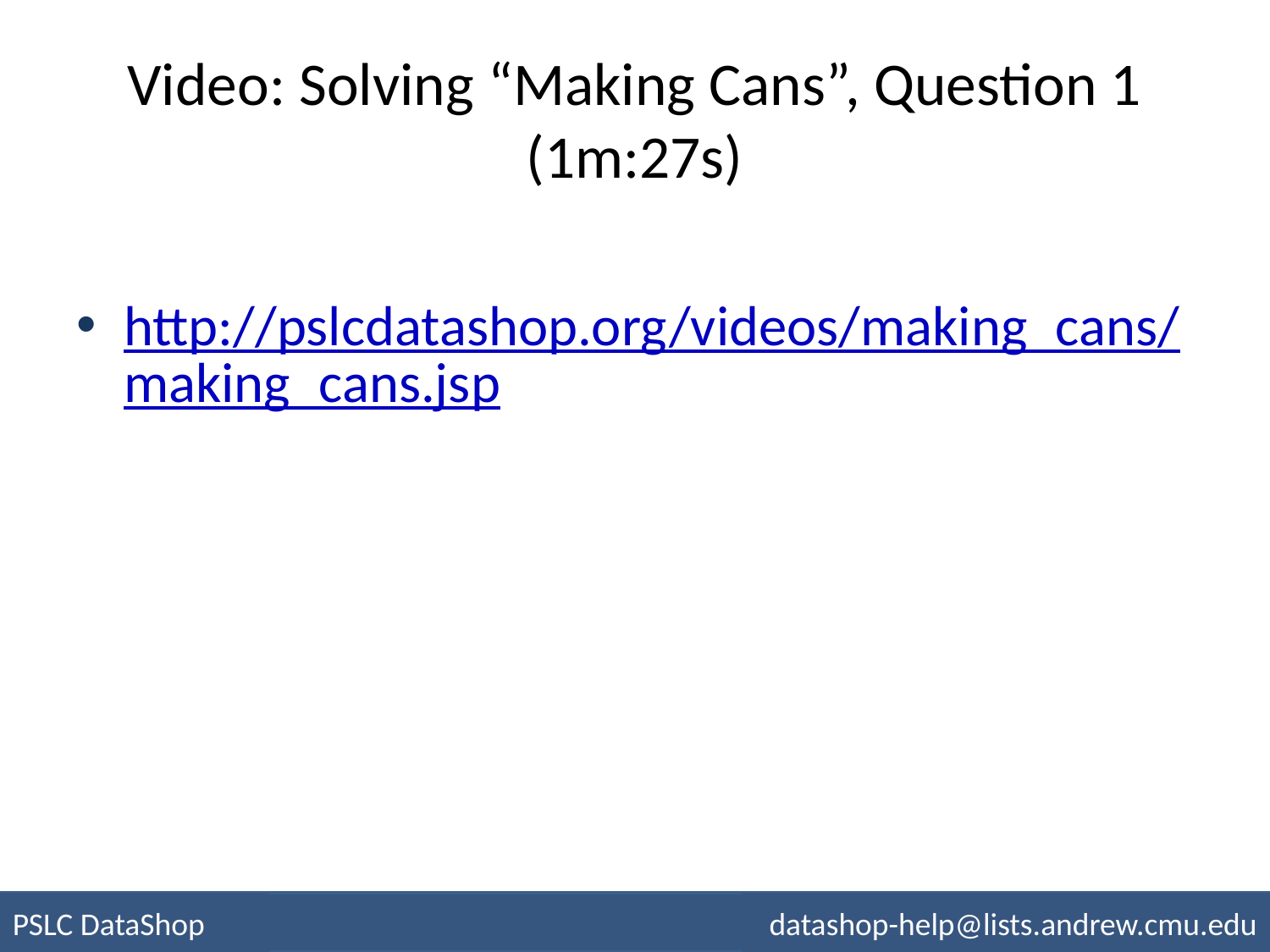

# Video: Solving “Making Cans”, Question 1 (1m:27s)
http://pslcdatashop.org/videos/making_cans/making_cans.jsp

PSLC DataShop
datashop-help@lists.andrew.cmu.edu
pslcdatashop.org